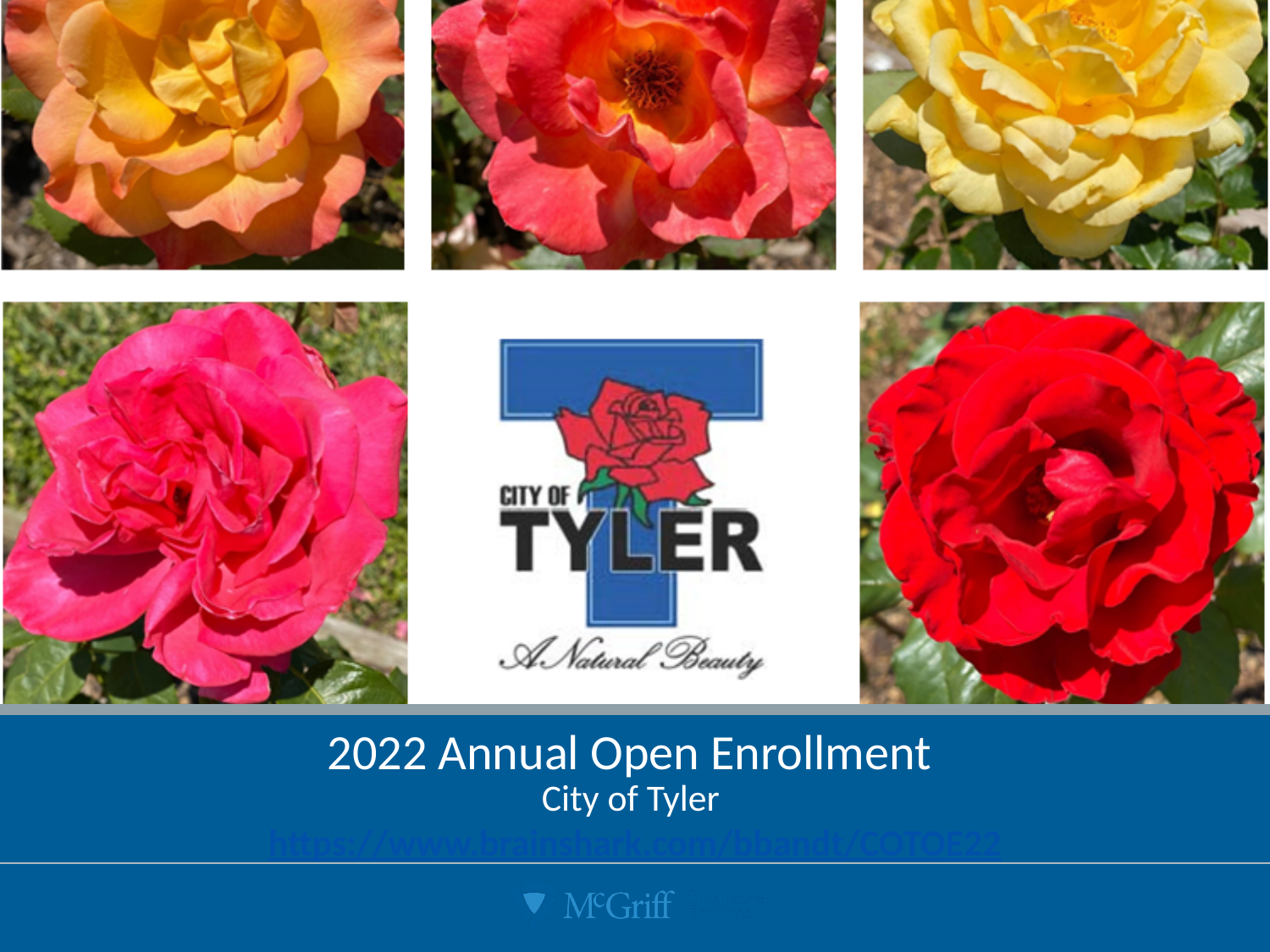

For

# 2022 Annual Open Enrollment
City of Tyler
https://www.brainshark.com/bbandt/COTOE22